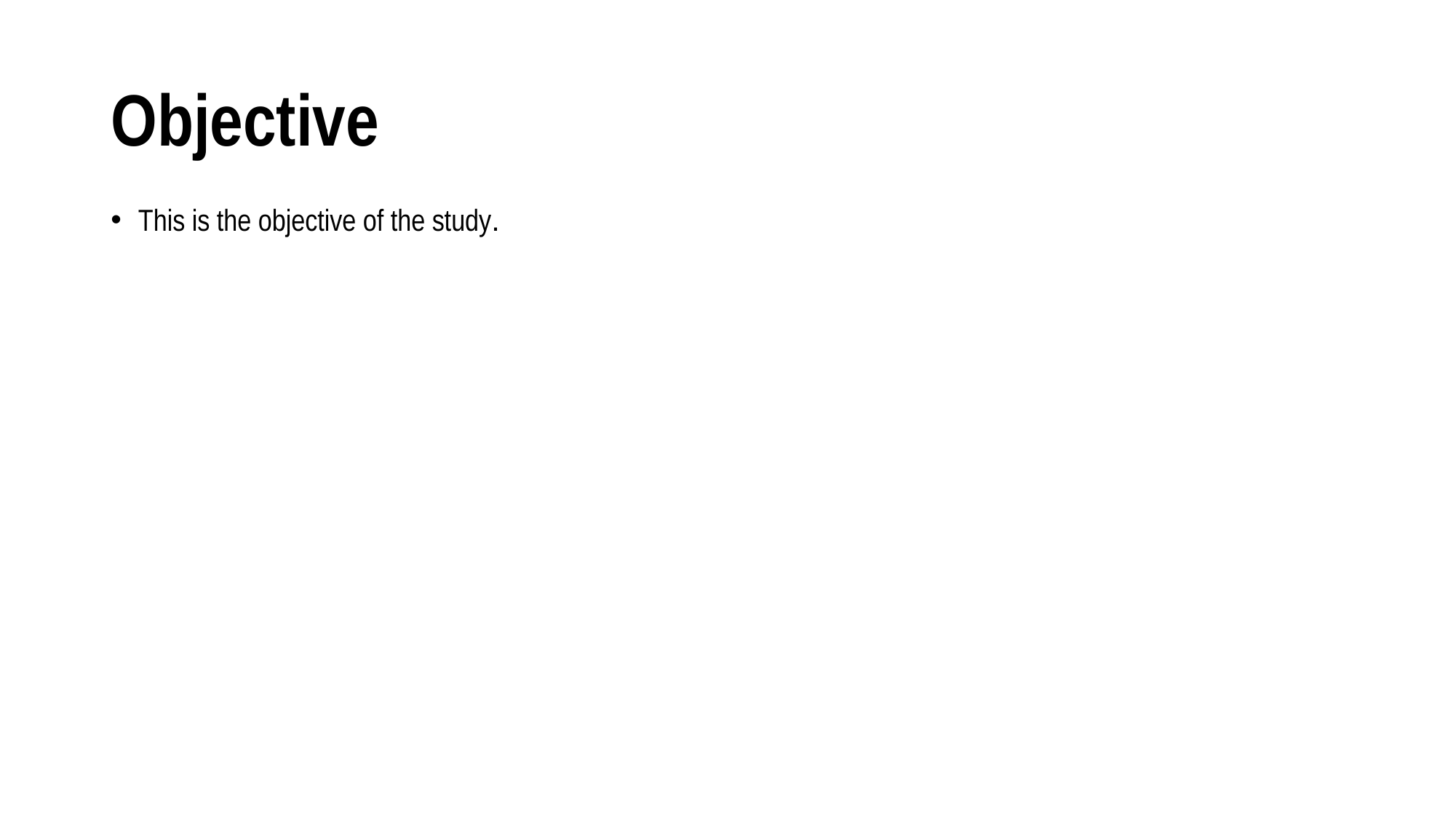

# Objective
This is the objective of the study.